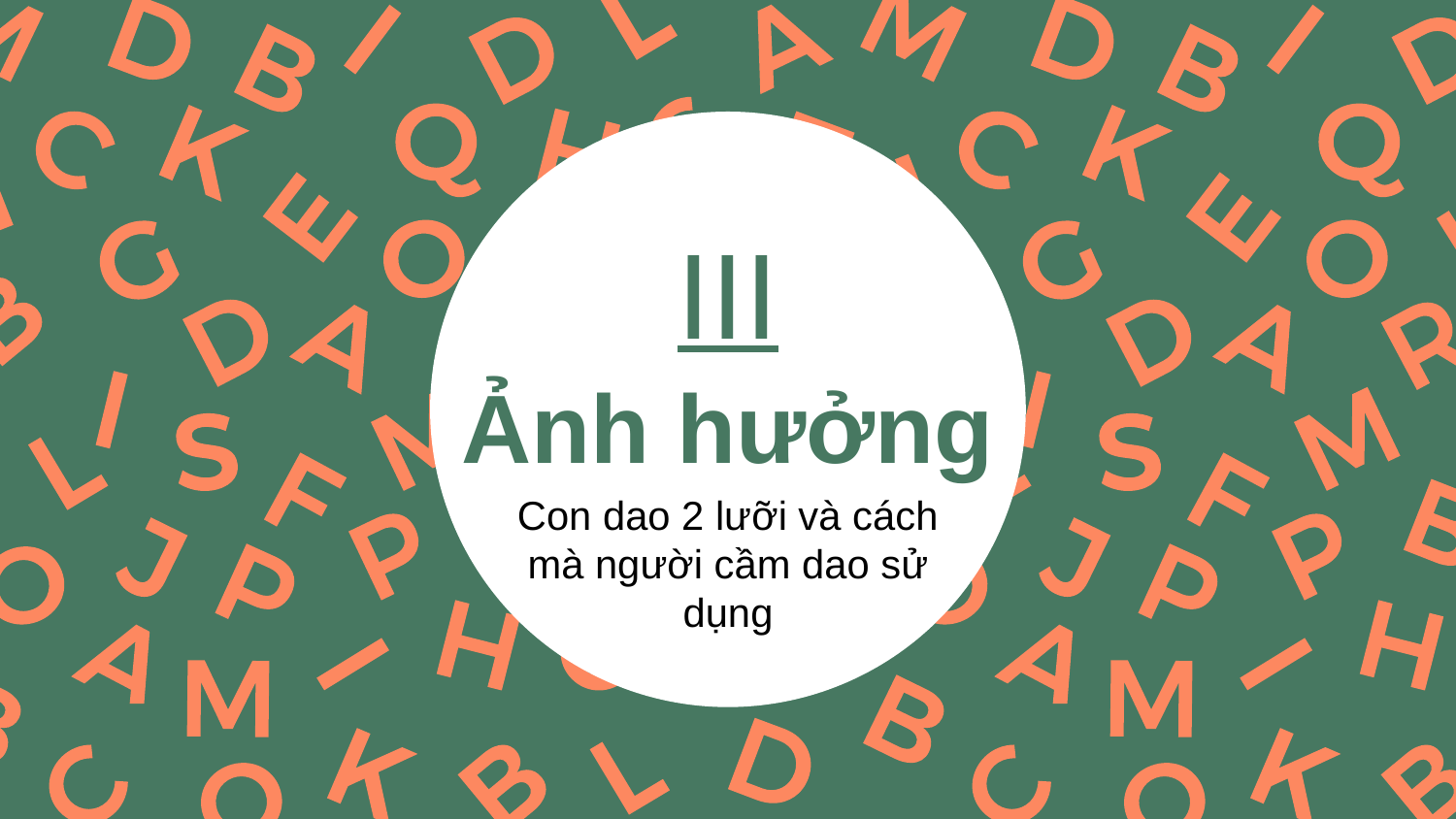

III
# Ảnh hưởng
Con dao 2 lưỡi và cách mà người cầm dao sử dụng